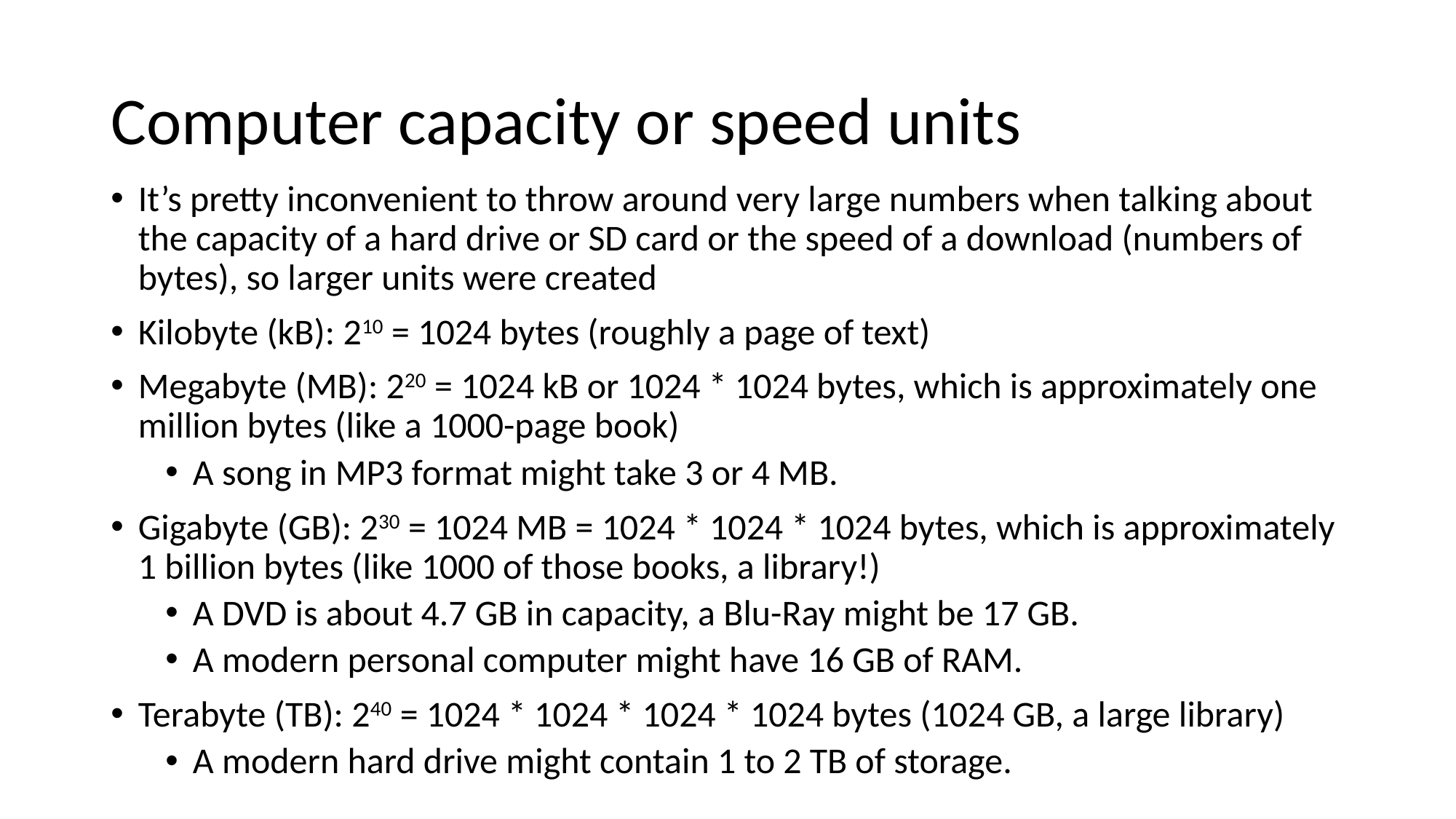

# Computer capacity or speed units
It’s pretty inconvenient to throw around very large numbers when talking about the capacity of a hard drive or SD card or the speed of a download (numbers of bytes), so larger units were created
Kilobyte (kB): 210 = 1024 bytes (roughly a page of text)
Megabyte (MB): 220 = 1024 kB or 1024 * 1024 bytes, which is approximately one million bytes (like a 1000-page book)
A song in MP3 format might take 3 or 4 MB.
Gigabyte (GB): 230 = 1024 MB = 1024 * 1024 * 1024 bytes, which is approximately 1 billion bytes (like 1000 of those books, a library!)
A DVD is about 4.7 GB in capacity, a Blu-Ray might be 17 GB.
A modern personal computer might have 16 GB of RAM.
Terabyte (TB): 240 = 1024 * 1024 * 1024 * 1024 bytes (1024 GB, a large library)
A modern hard drive might contain 1 to 2 TB of storage.